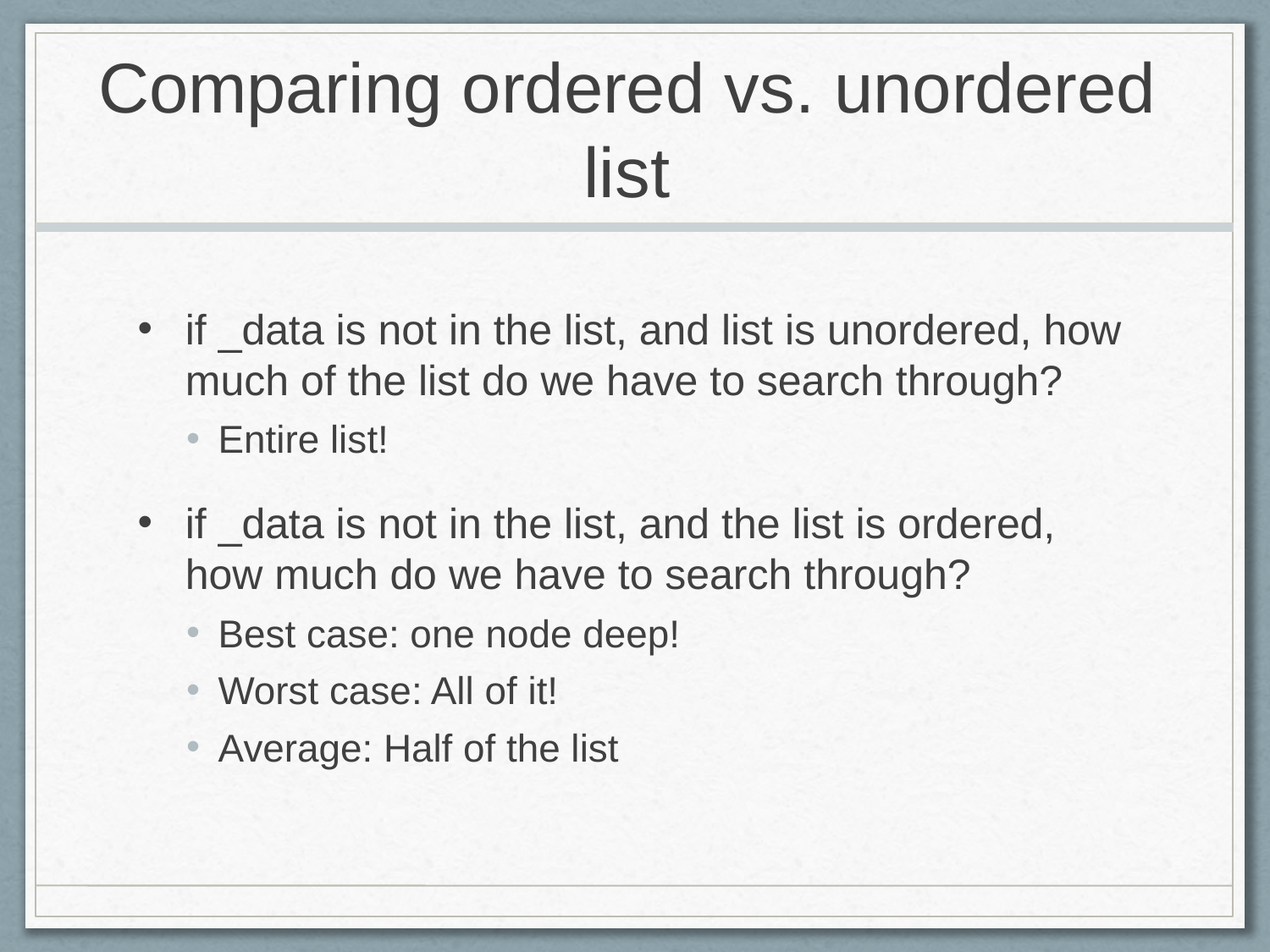

# Comparing ordered vs. unordered list
if _data is not in the list, and list is unordered, how much of the list do we have to search through?
Entire list!
if _data is not in the list, and the list is ordered, how much do we have to search through?
Best case: one node deep!
Worst case: All of it!
Average: Half of the list